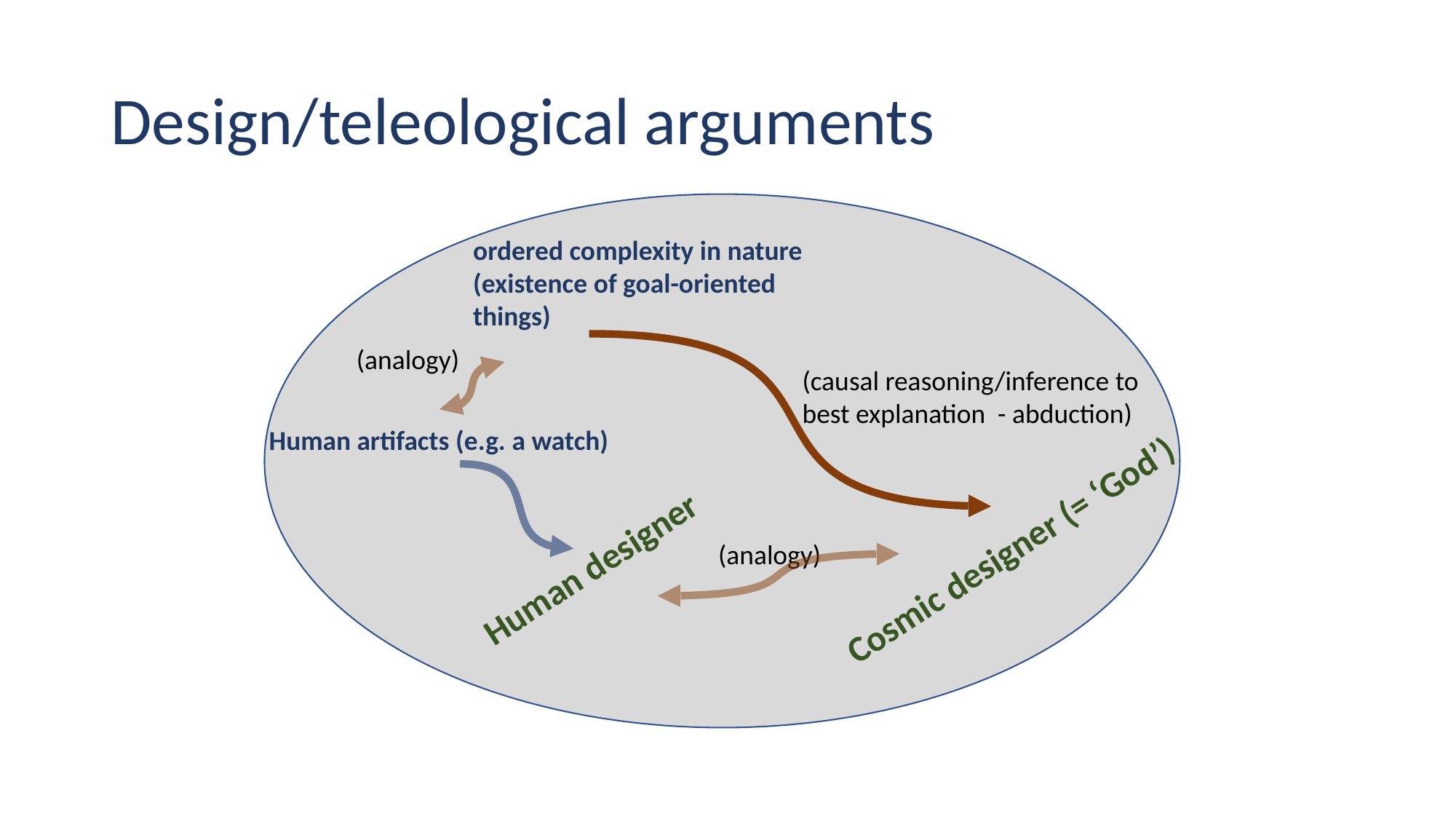

# Design/teleological arguments

ordered complexity in nature
(existence of goal-oriented things)
(analogy)
(causal reasoning/inference to best explanation  - abduction)
Human artifacts (e.g. a watch)
Human designer
Cosmic designer (= ‘God’)
(analogy)